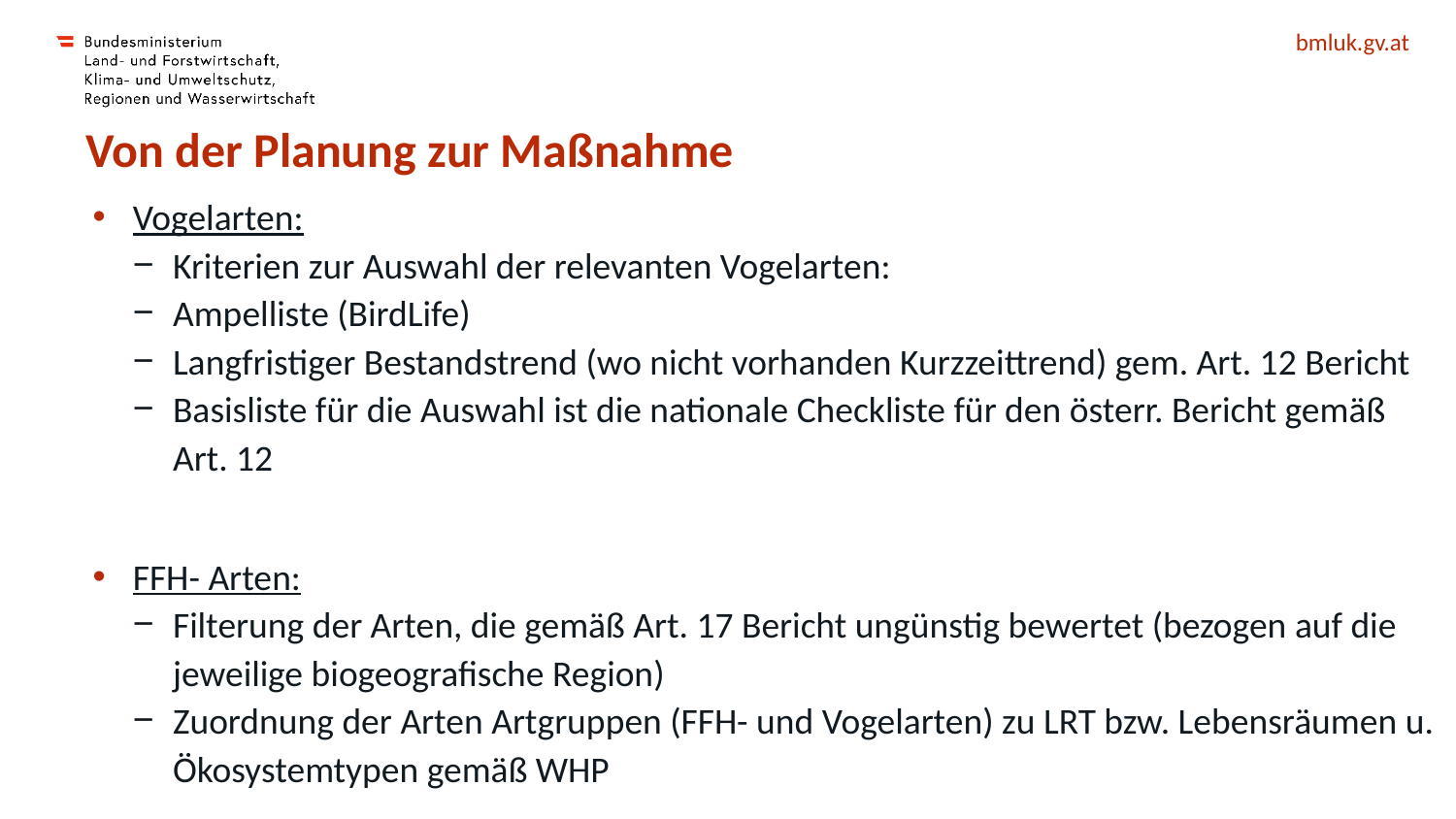

# Von der Planung zur Maßnahme
Vogelarten:
Kriterien zur Auswahl der relevanten Vogelarten:
Ampelliste (BirdLife)
Langfristiger Bestandstrend (wo nicht vorhanden Kurzzeittrend) gem. Art. 12 Bericht
Basisliste für die Auswahl ist die nationale Checkliste für den österr. Bericht gemäß Art. 12

FFH- Arten:
Filterung der Arten, die gemäß Art. 17 Bericht ungünstig bewertet (bezogen auf die jeweilige biogeografische Region)
Zuordnung der Arten Artgruppen (FFH- und Vogelarten) zu LRT bzw. Lebensräumen u. Ökosystemtypen gemäß WHP